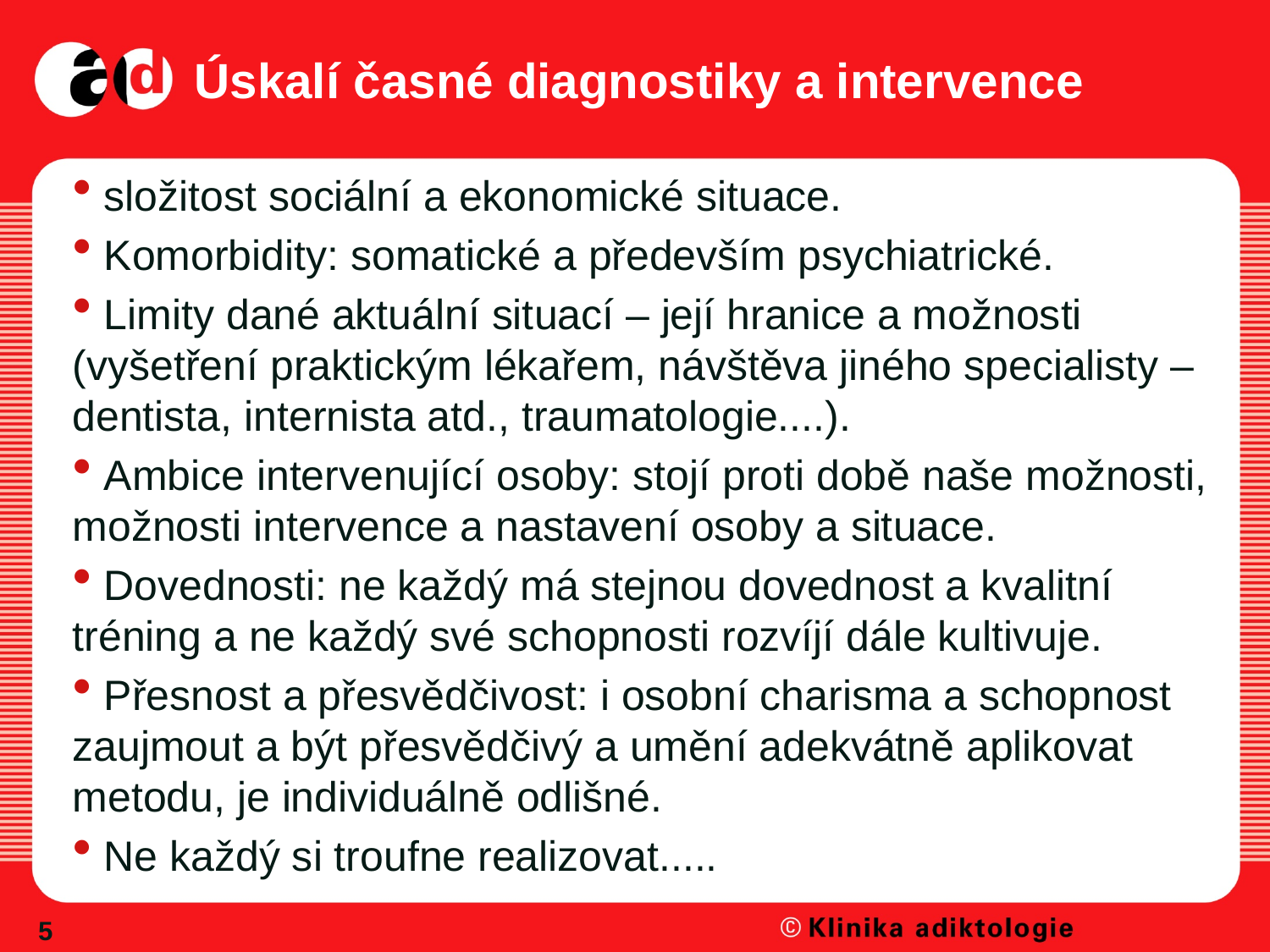

# Úskalí časné diagnostiky a intervence
 složitost sociální a ekonomické situace.
 Komorbidity: somatické a především psychiatrické.
 Limity dané aktuální situací – její hranice a možnosti (vyšetření praktickým lékařem, návštěva jiného specialisty – dentista, internista atd., traumatologie....).
 Ambice intervenující osoby: stojí proti době naše možnosti, možnosti intervence a nastavení osoby a situace.
 Dovednosti: ne každý má stejnou dovednost a kvalitní tréning a ne každý své schopnosti rozvíjí dále kultivuje.
 Přesnost a přesvědčivost: i osobní charisma a schopnost zaujmout a být přesvědčivý a umění adekvátně aplikovat metodu, je individuálně odlišné.
 Ne každý si troufne realizovat.....

5